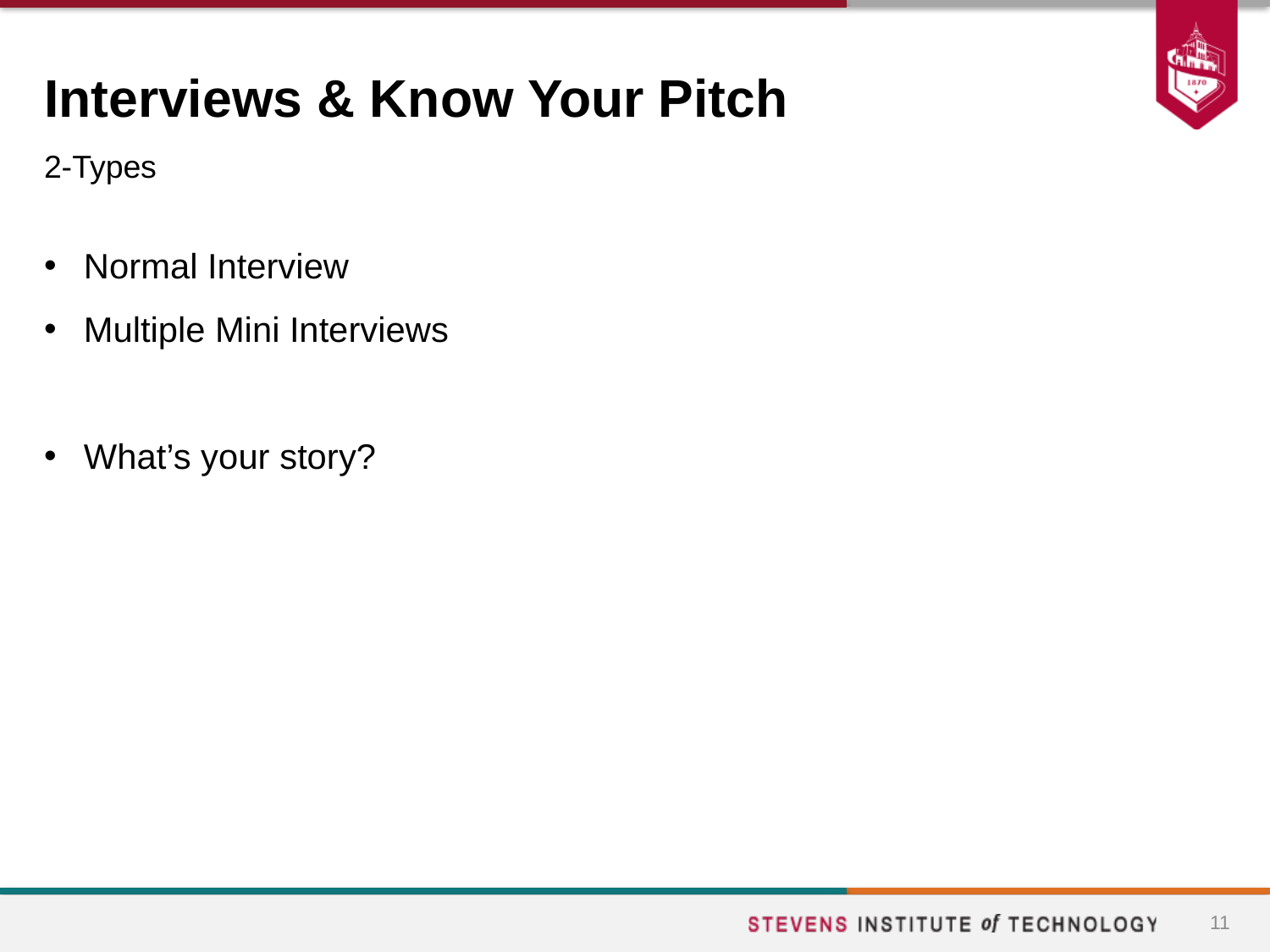

# Interviews & Know Your Pitch
2-Types
Normal Interview
Multiple Mini Interviews

What’s your story?
11